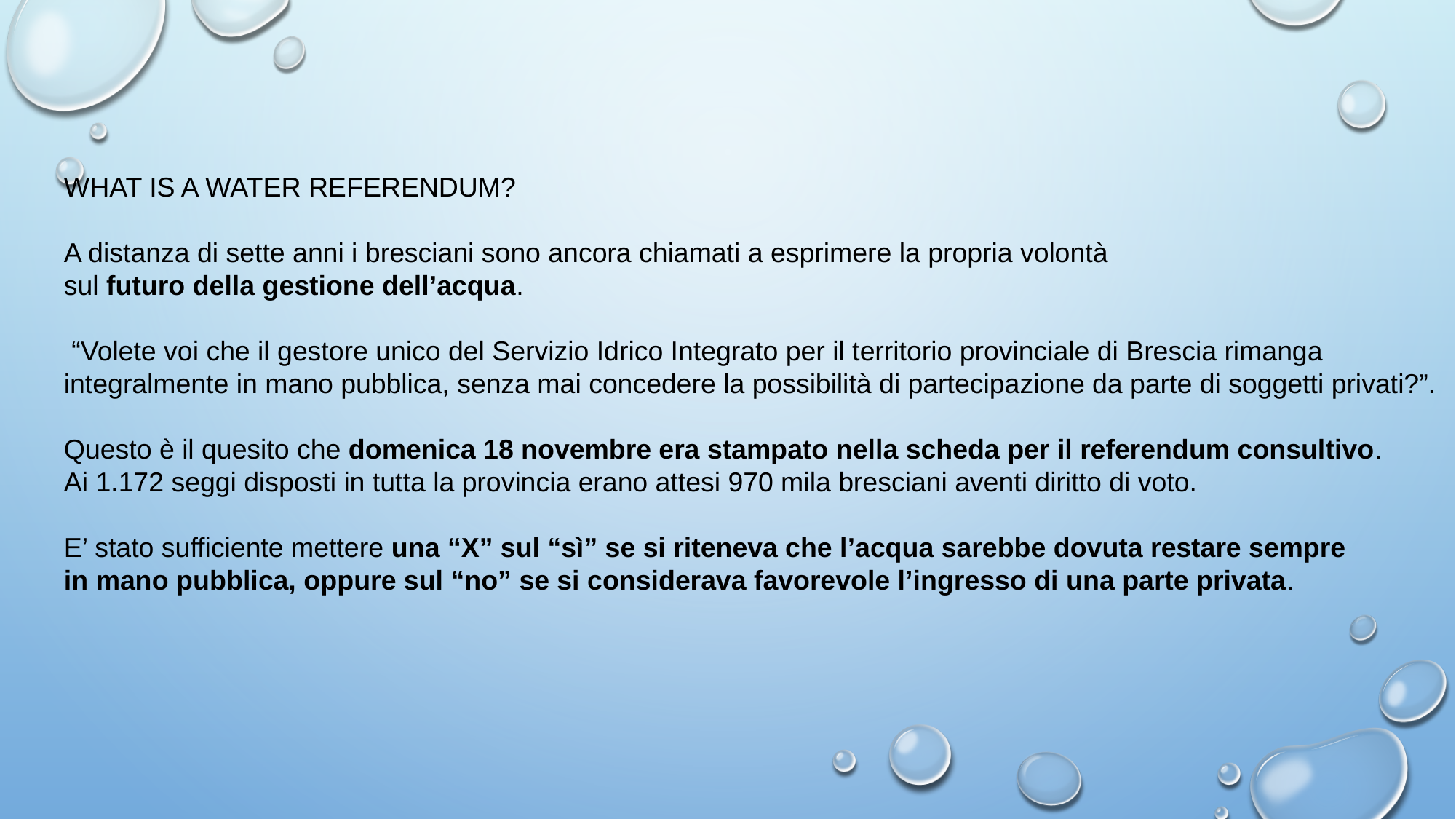

WHAT IS A WATER REFERENDUM?

A distanza di sette anni i bresciani sono ancora chiamati a esprimere la propria volontà
sul futuro della gestione dell’acqua.

 “Volete voi che il gestore unico del Servizio Idrico Integrato per il territorio provinciale di Brescia rimanga
integralmente in mano pubblica, senza mai concedere la possibilità di partecipazione da parte di soggetti privati?”.

Questo è il quesito che domenica 18 novembre era stampato nella scheda per il referendum consultivo.
Ai 1.172 seggi disposti in tutta la provincia erano attesi 970 mila bresciani aventi diritto di voto.

E’ stato sufficiente mettere una “X” sul “sì” se si riteneva che l’acqua sarebbe dovuta restare sempre
in mano pubblica, oppure sul “no” se si considerava favorevole l’ingresso di una parte privata.